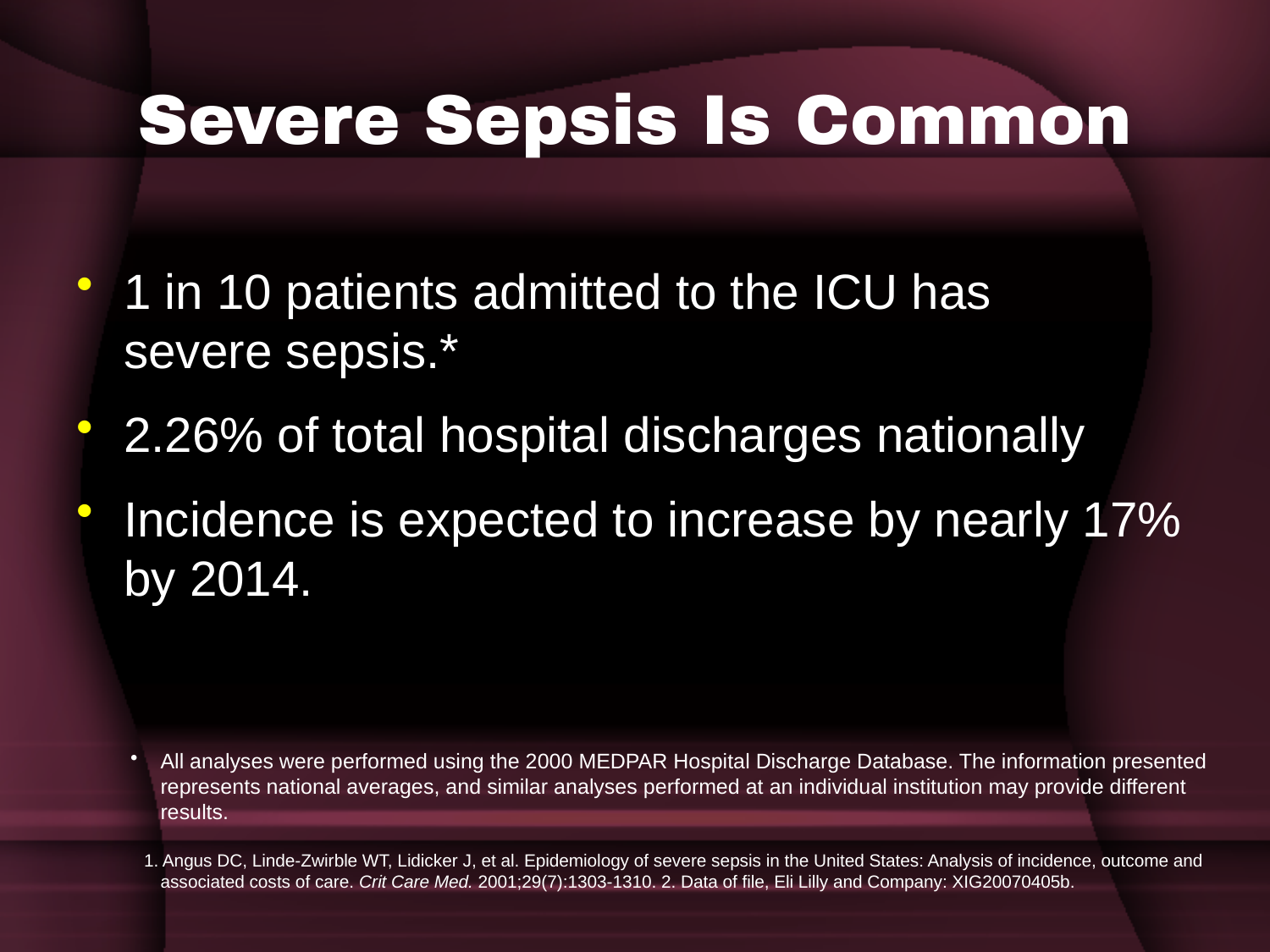

# Severe Sepsis Is Common
1 in 10 patients admitted to the ICU has
severe sepsis.*
2.26% of total hospital discharges nationally
Incidence is expected to increase by nearly 17% by 2014.
All analyses were performed using the 2000 MEDPAR Hospital Discharge Database. The information presented represents national averages, and similar analyses performed at an individual institution may provide different results.

1. Angus DC, Linde-Zwirble WT, Lidicker J, et al. Epidemiology of severe sepsis in the United States: Analysis of incidence, outcome and associated costs of care. Crit Care Med. 2001;29(7):1303-1310. 2. Data of file, Eli Lilly and Company: XIG20070405b.